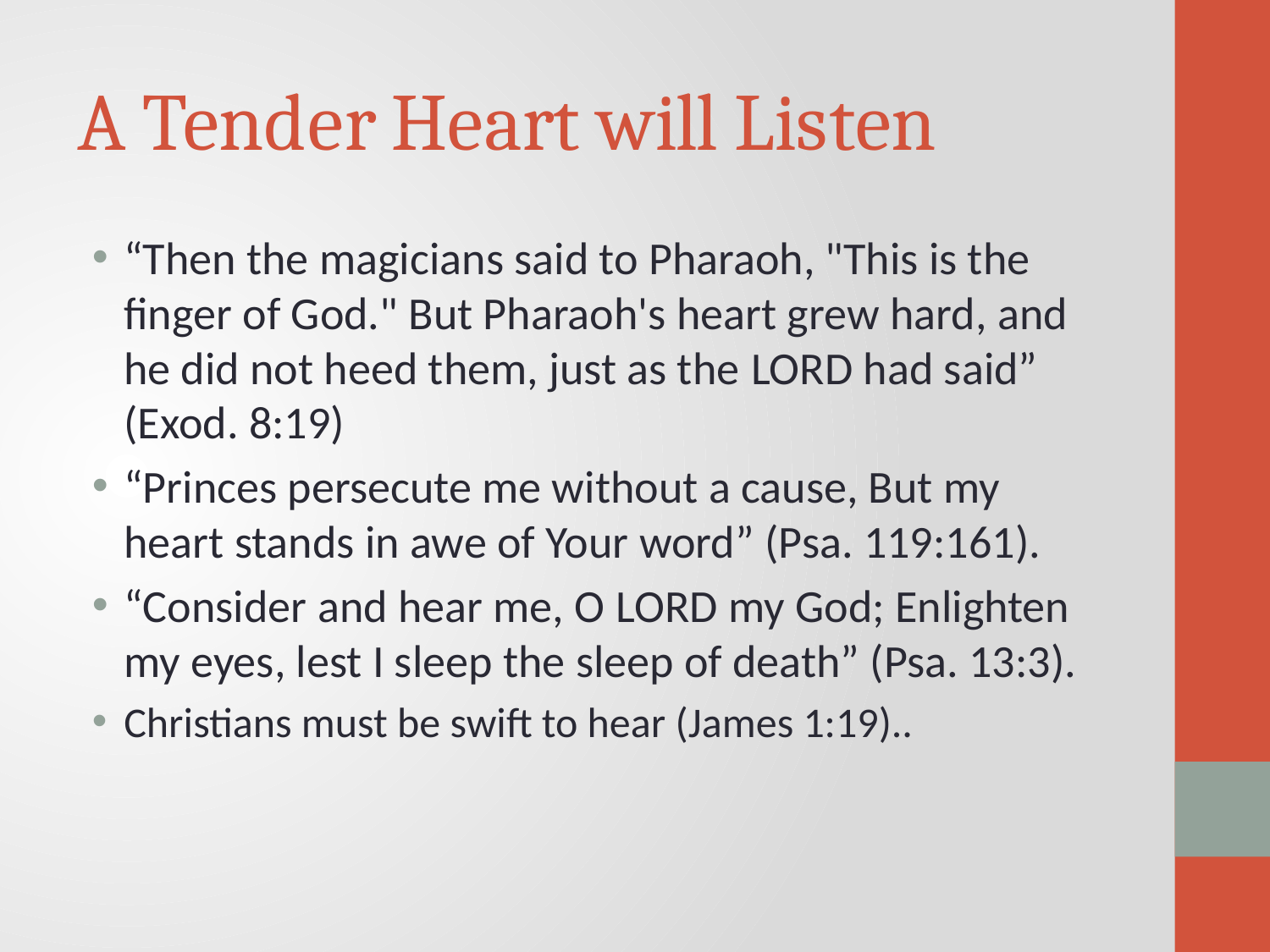

# A Tender Heart will Listen
“Then the magicians said to Pharaoh, "This is the finger of God." But Pharaoh's heart grew hard, and he did not heed them, just as the Lord had said” (Exod. 8:19)
“Princes persecute me without a cause, But my heart stands in awe of Your word” (Psa. 119:161).
“Consider and hear me, O Lord my God; Enlighten my eyes, lest I sleep the sleep of death” (Psa. 13:3).
Christians must be swift to hear (James 1:19)..